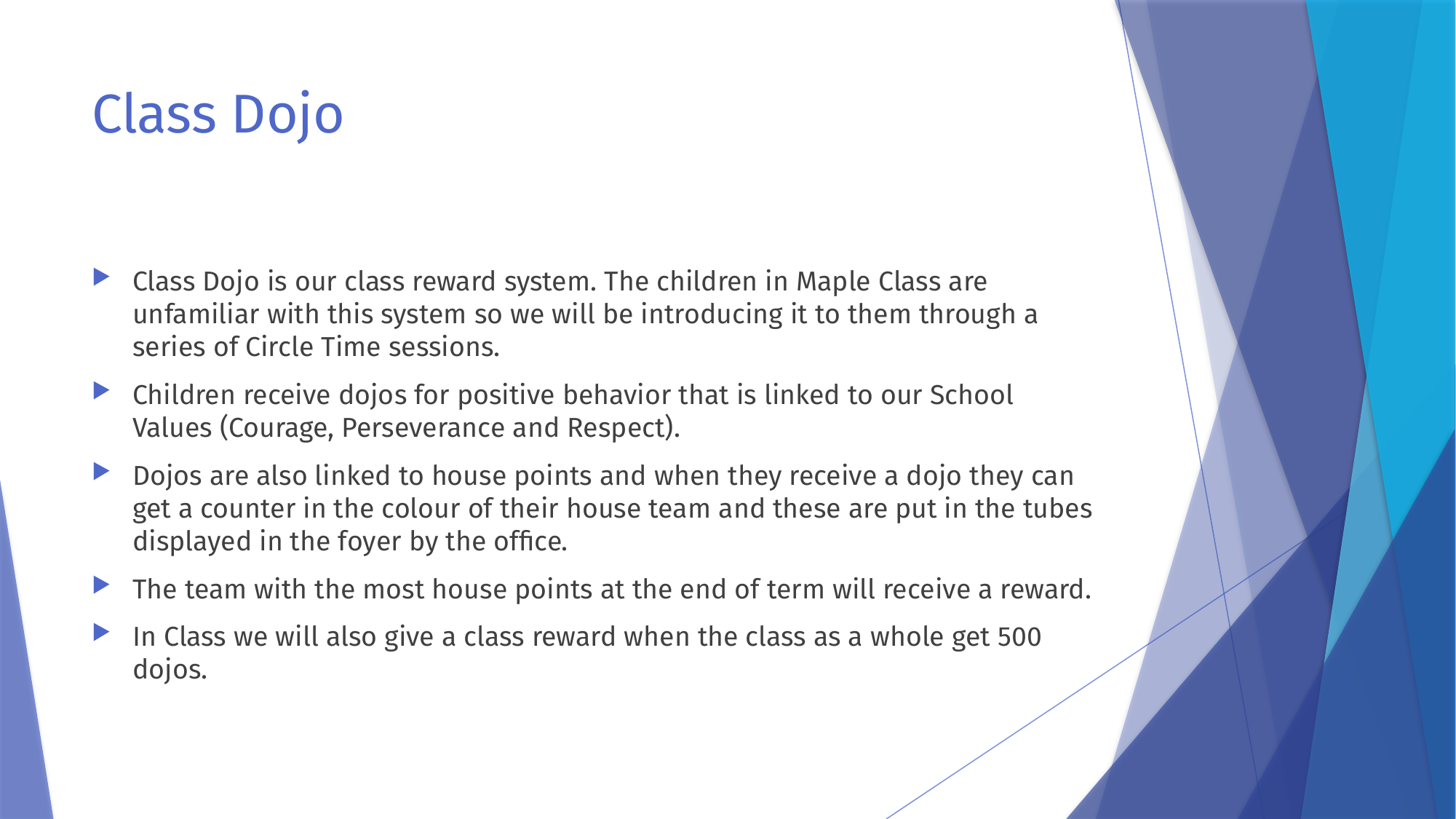

# Class Dojo
Class Dojo is our class reward system. The children in Maple Class are unfamiliar with this system so we will be introducing it to them through a series of Circle Time sessions.
Children receive dojos for positive behavior that is linked to our School Values (Courage, Perseverance and Respect).
Dojos are also linked to house points and when they receive a dojo they can get a counter in the colour of their house team and these are put in the tubes displayed in the foyer by the office.
The team with the most house points at the end of term will receive a reward.
In Class we will also give a class reward when the class as a whole get 500 dojos.